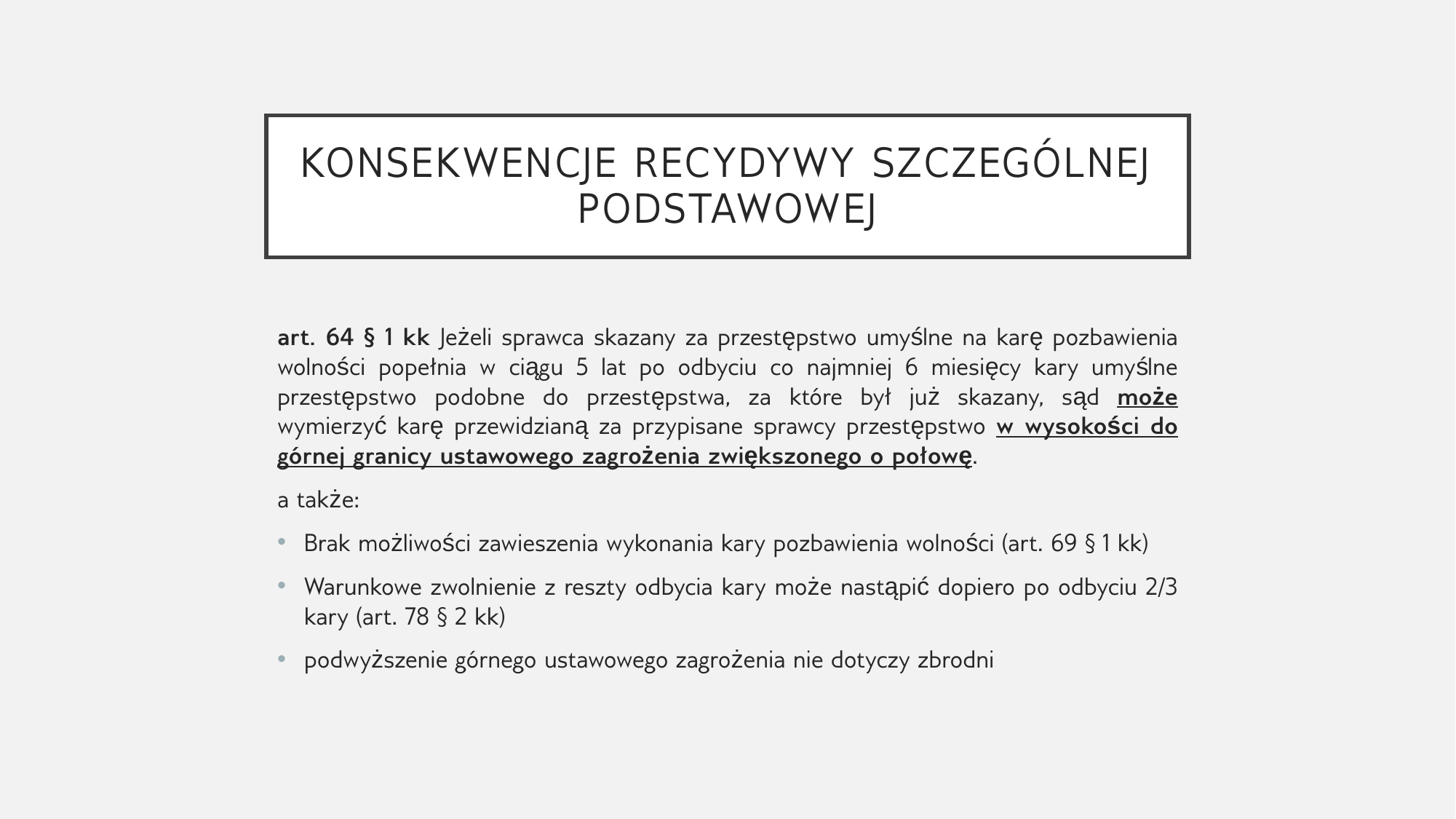

# Konsekwencje recydywy szczególnej podstawowej
art. 64 § 1 kk Jeżeli sprawca skazany za przestępstwo umyślne na karę pozbawienia wolności popełnia w ciągu 5 lat po odbyciu co najmniej 6 miesięcy kary umyślne przestępstwo podobne do przestępstwa, za które był już skazany, sąd może wymierzyć karę przewidzianą za przypisane sprawcy przestępstwo w wysokości do górnej granicy ustawowego zagrożenia zwiększonego o połowę.
a także:
Brak możliwości zawieszenia wykonania kary pozbawienia wolności (art. 69 § 1 kk)
Warunkowe zwolnienie z reszty odbycia kary może nastąpić dopiero po odbyciu 2/3 kary (art. 78 § 2 kk)
podwyższenie górnego ustawowego zagrożenia nie dotyczy zbrodni